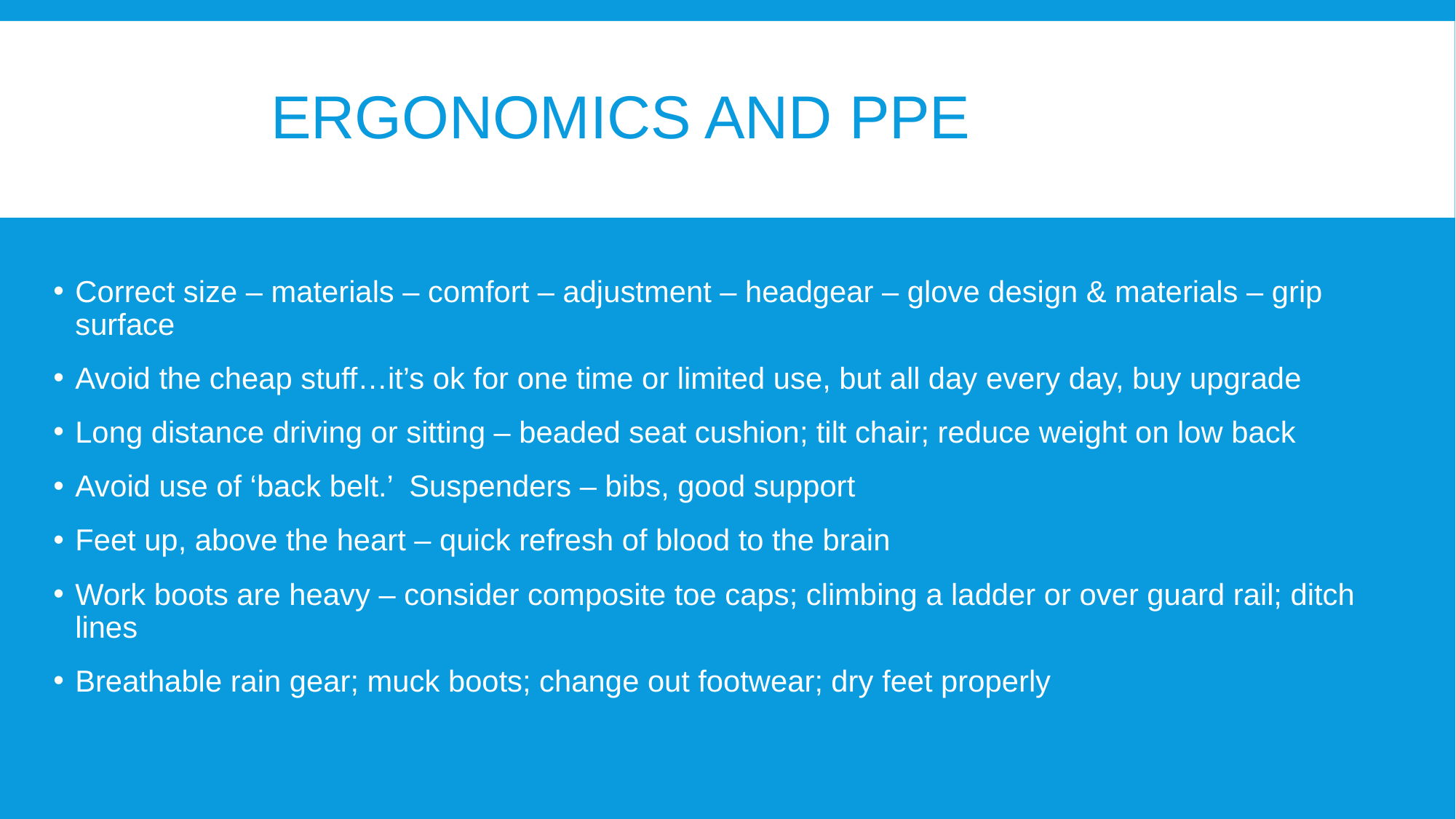

# Ergonomics and PPE
Correct size – materials – comfort – adjustment – headgear – glove design & materials – grip surface
Avoid the cheap stuff…it’s ok for one time or limited use, but all day every day, buy upgrade
Long distance driving or sitting – beaded seat cushion; tilt chair; reduce weight on low back
Avoid use of ‘back belt.’  Suspenders – bibs, good support
Feet up, above the heart – quick refresh of blood to the brain
Work boots are heavy – consider composite toe caps; climbing a ladder or over guard rail; ditch lines
Breathable rain gear; muck boots; change out footwear; dry feet properly